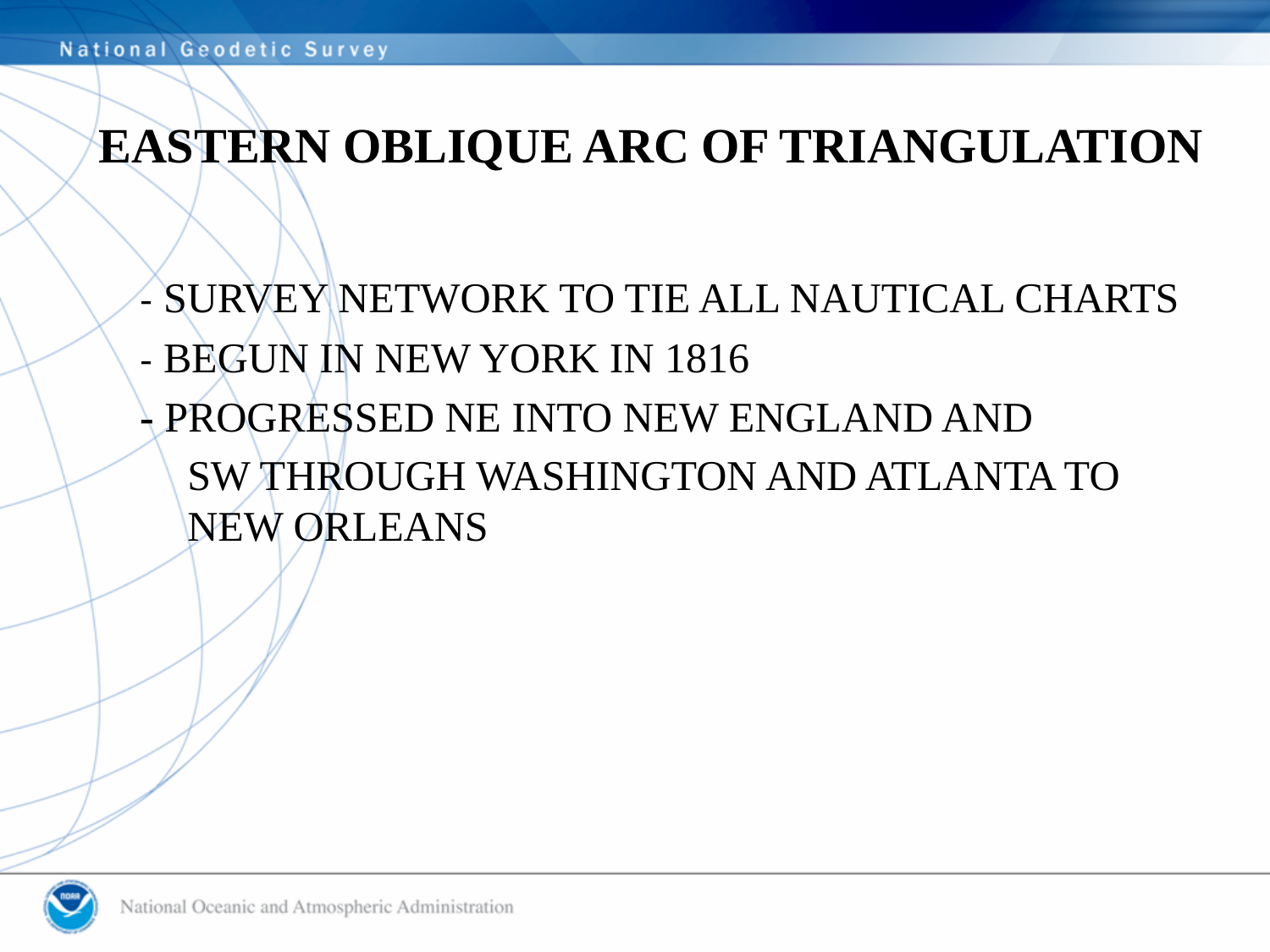

# EASTERN OBLIQUE ARC OF TRIANGULATION
- SURVEY NETWORK TO TIE ALL NAUTICAL CHARTS
- BEGUN IN NEW YORK IN 1816
- PROGRESSED NE INTO NEW ENGLAND AND
	SW THROUGH WASHINGTON AND ATLANTA TO NEW ORLEANS